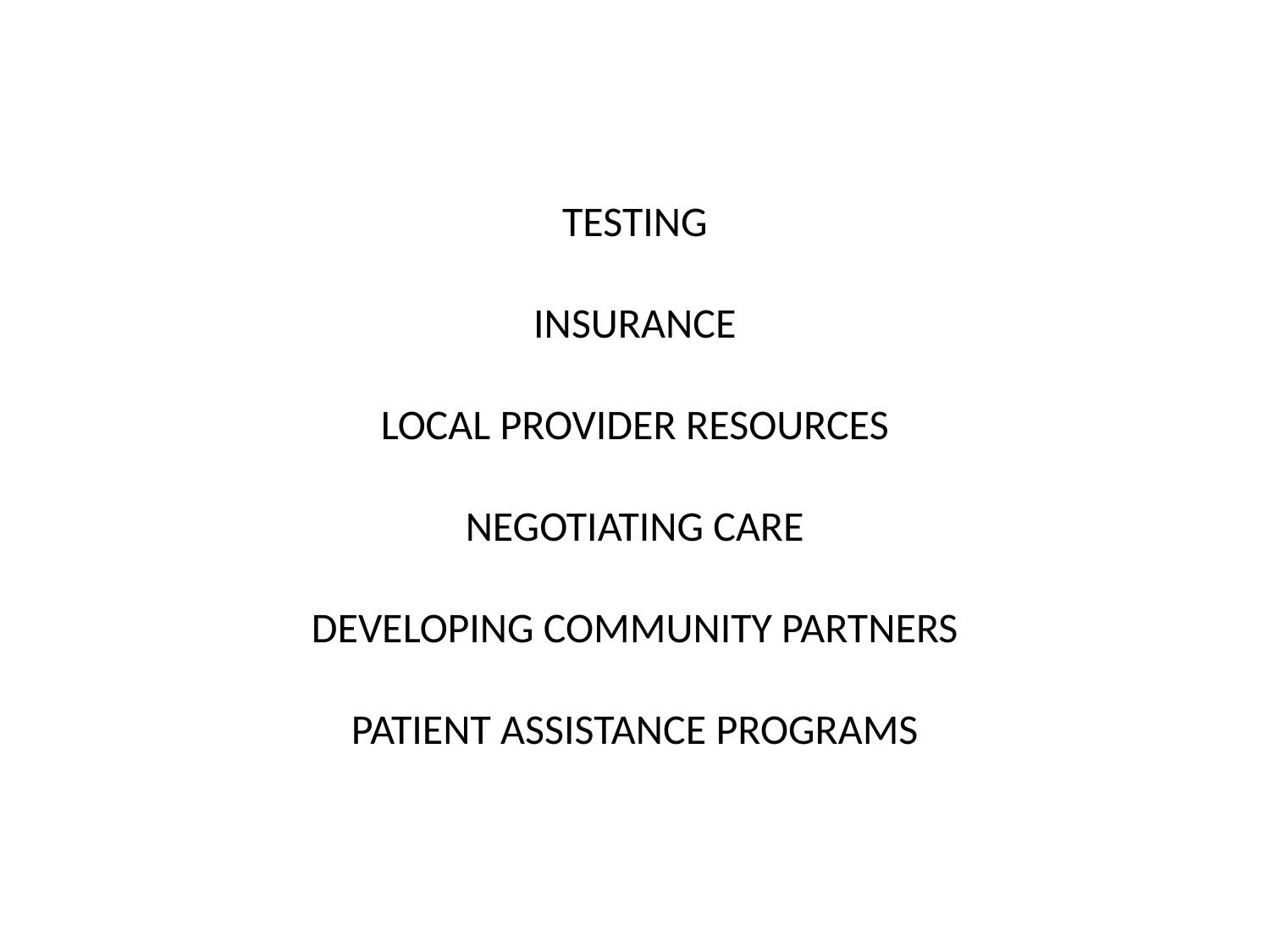

# TESTING   INSURANCE   LOCAL PROVIDER RESOURCES   NEGOTIATING CARE   DEVELOPING COMMUNITY PARTNERS   PATIENT ASSISTANCE PROGRAMS